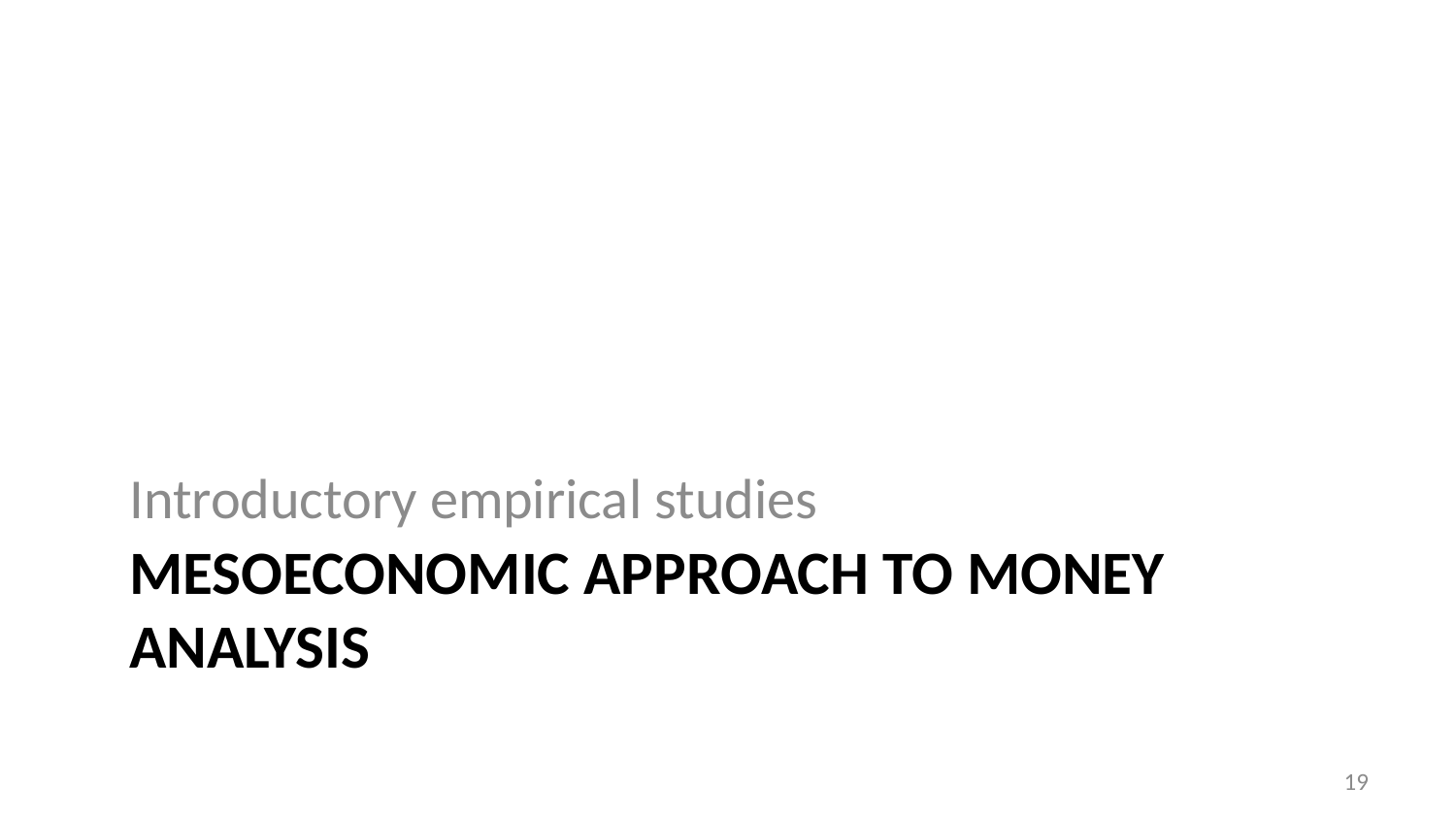

Introductory empirical studies
# mesoeconomic approach to money analysis

19